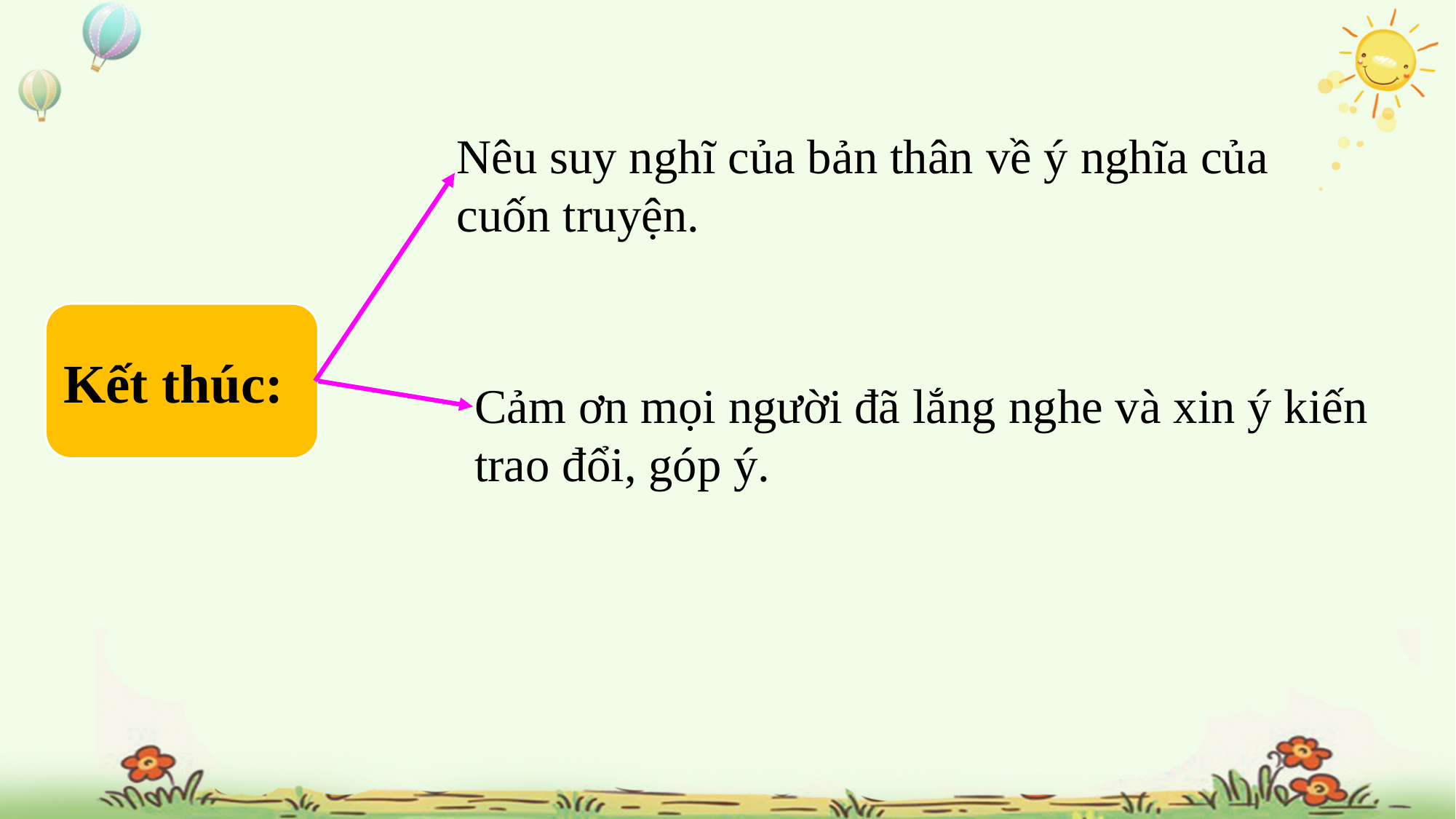

Nêu suy nghĩ của bản thân về ý nghĩa của cuốn truyện.
Kết thúc:
Cảm ơn mọi người đã lắng nghe và xin ý kiến trao đổi, góp ý.